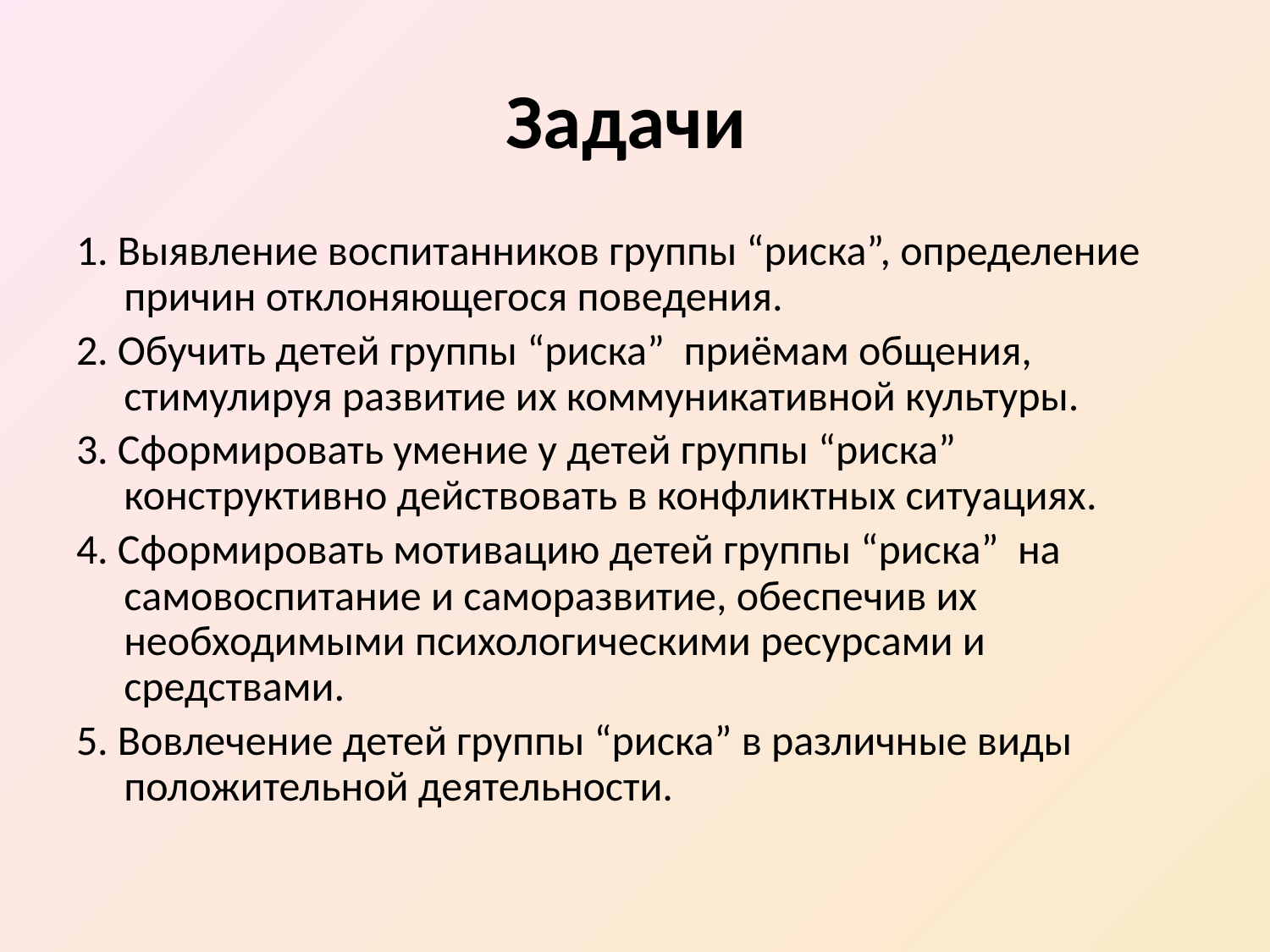

# Задачи
1. Выявление воспитанников группы “риска”, определение причин отклоняющегося поведения.
2. Обучить детей группы “риска”  приёмам общения, стимулируя развитие их коммуникативной культуры.
3. Сформировать умение у детей группы “риска”  конструктивно действовать в конфликтных ситуациях.
4. Сформировать мотивацию детей группы “риска”  на самовоспитание и саморазвитие, обеспечив их необходимыми психологическими ресурсами и средствами.
5. Вовлечение детей группы “риска” в различные виды положительной деятельности.